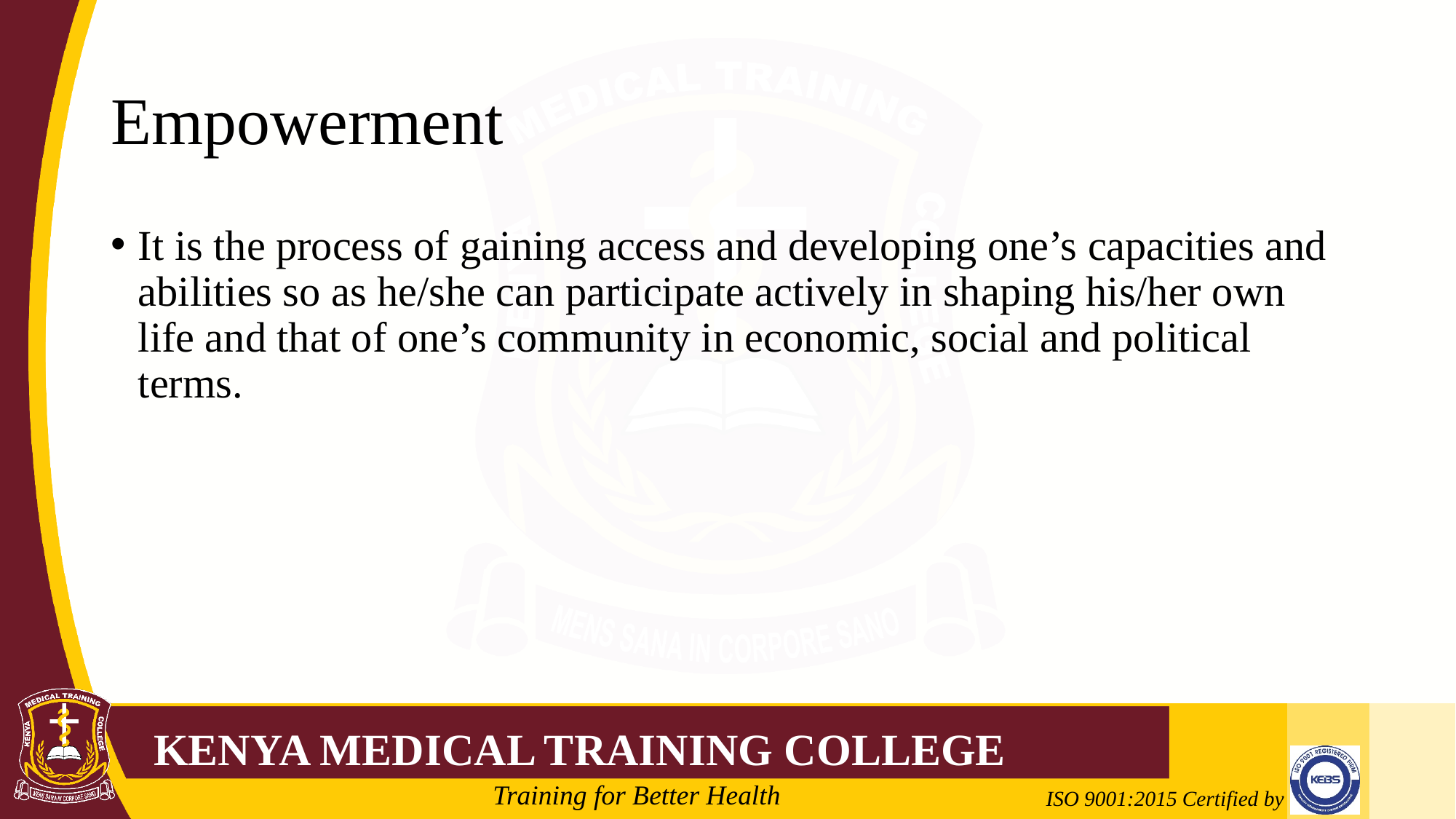

# Empowerment
It is the process of gaining access and developing one’s capacities and abilities so as he/she can participate actively in shaping his/her own life and that of one’s community in economic, social and political terms.